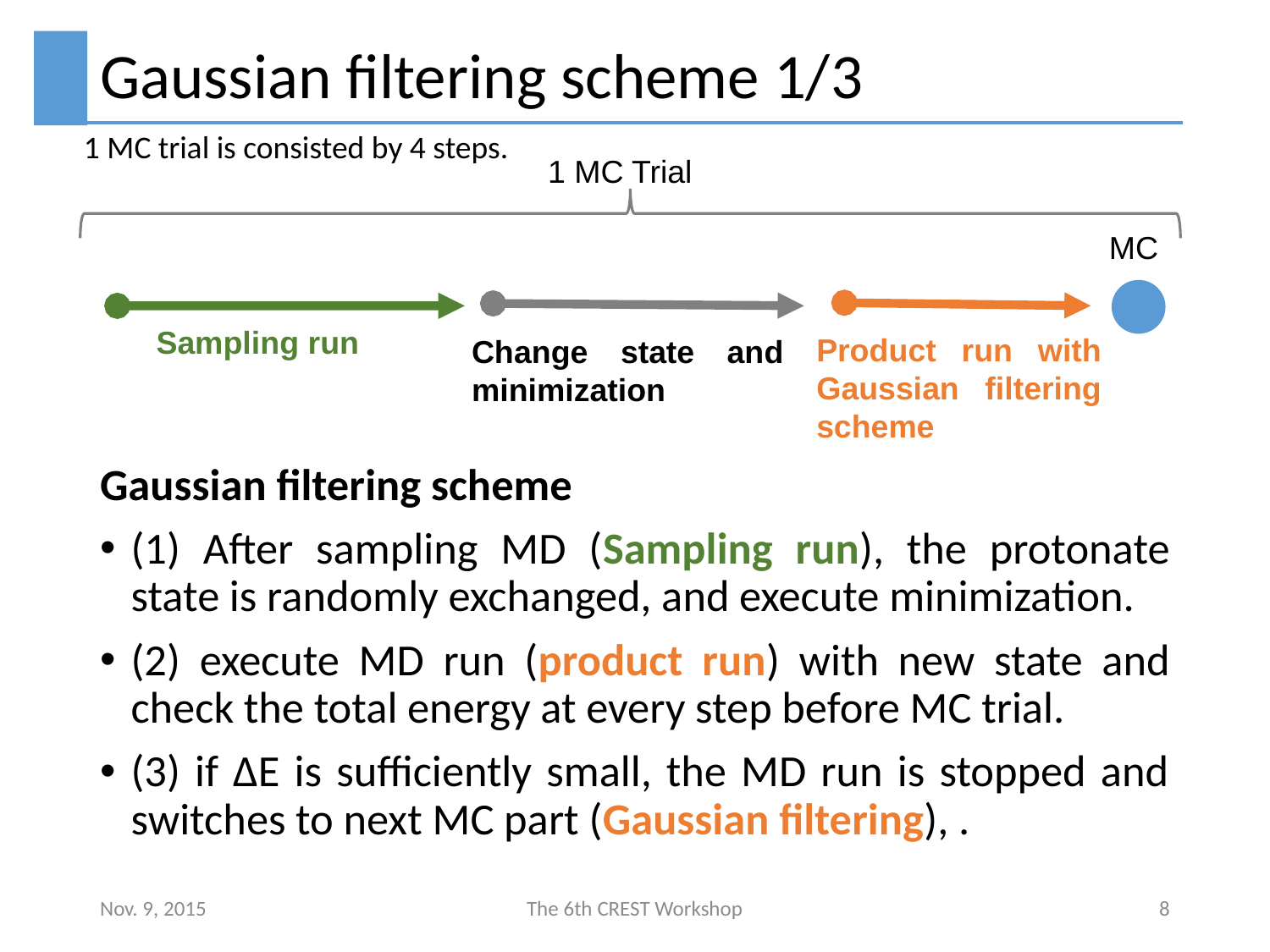

# Gaussian filtering scheme 1/3
1 MC trial is consisted by 4 steps.

1 MC Trial
MC

Sampling run
Product run with Gaussian filtering scheme
Change state and minimization
Gaussian filtering scheme
(1) After sampling MD (Sampling run), the protonate state is randomly exchanged, and execute minimization.
(2) execute MD run (product run) with new state and check the total energy at every step before MC trial.
(3) if ∆E is sufficiently small, the MD run is stopped and switches to next MC part (Gaussian filtering), .
Nov. 9, 2015
The 6th CREST Workshop
8